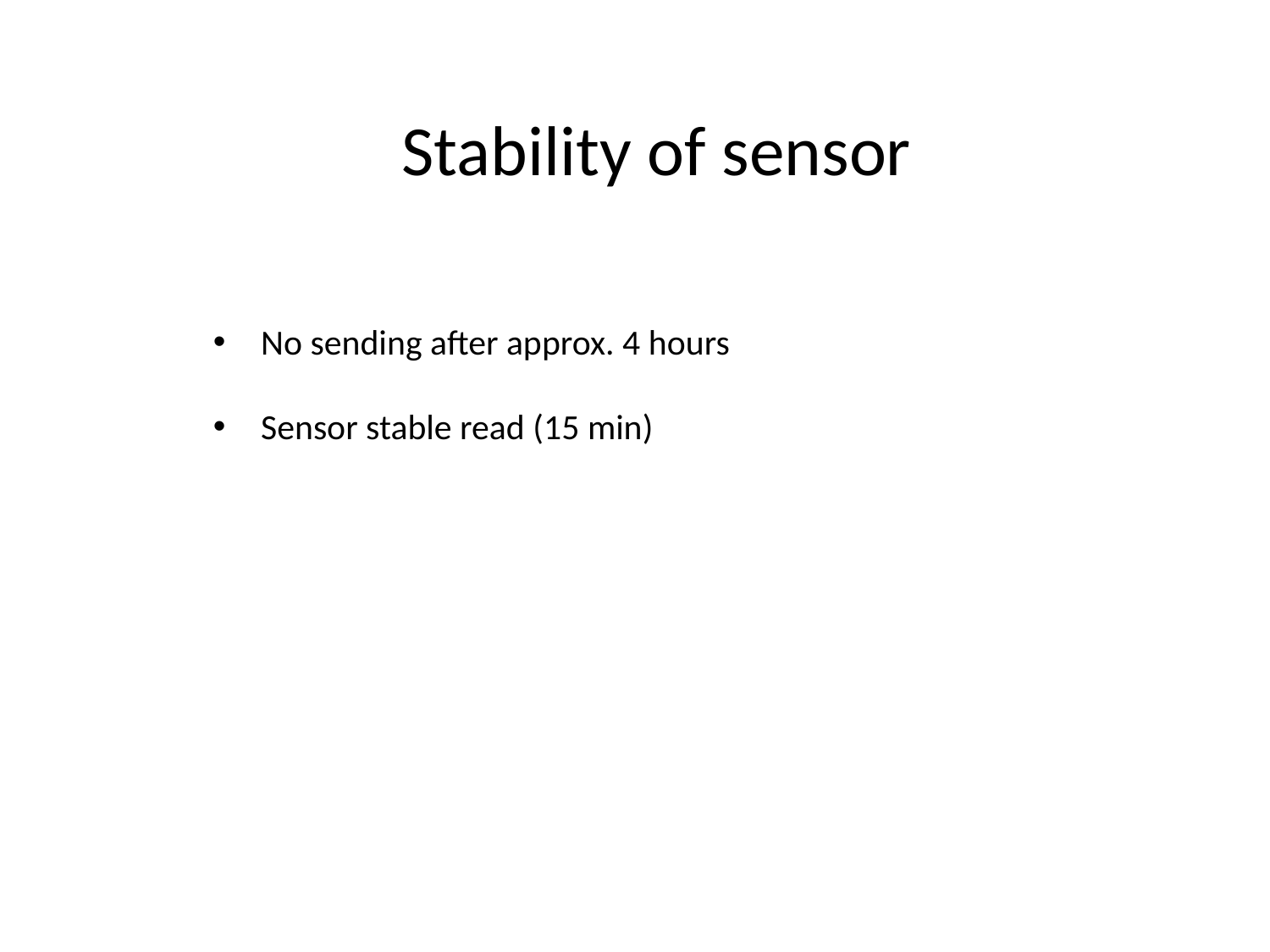

# Stability of sensor

No sending after approx. 4 hours

Sensor stable read (15 min)